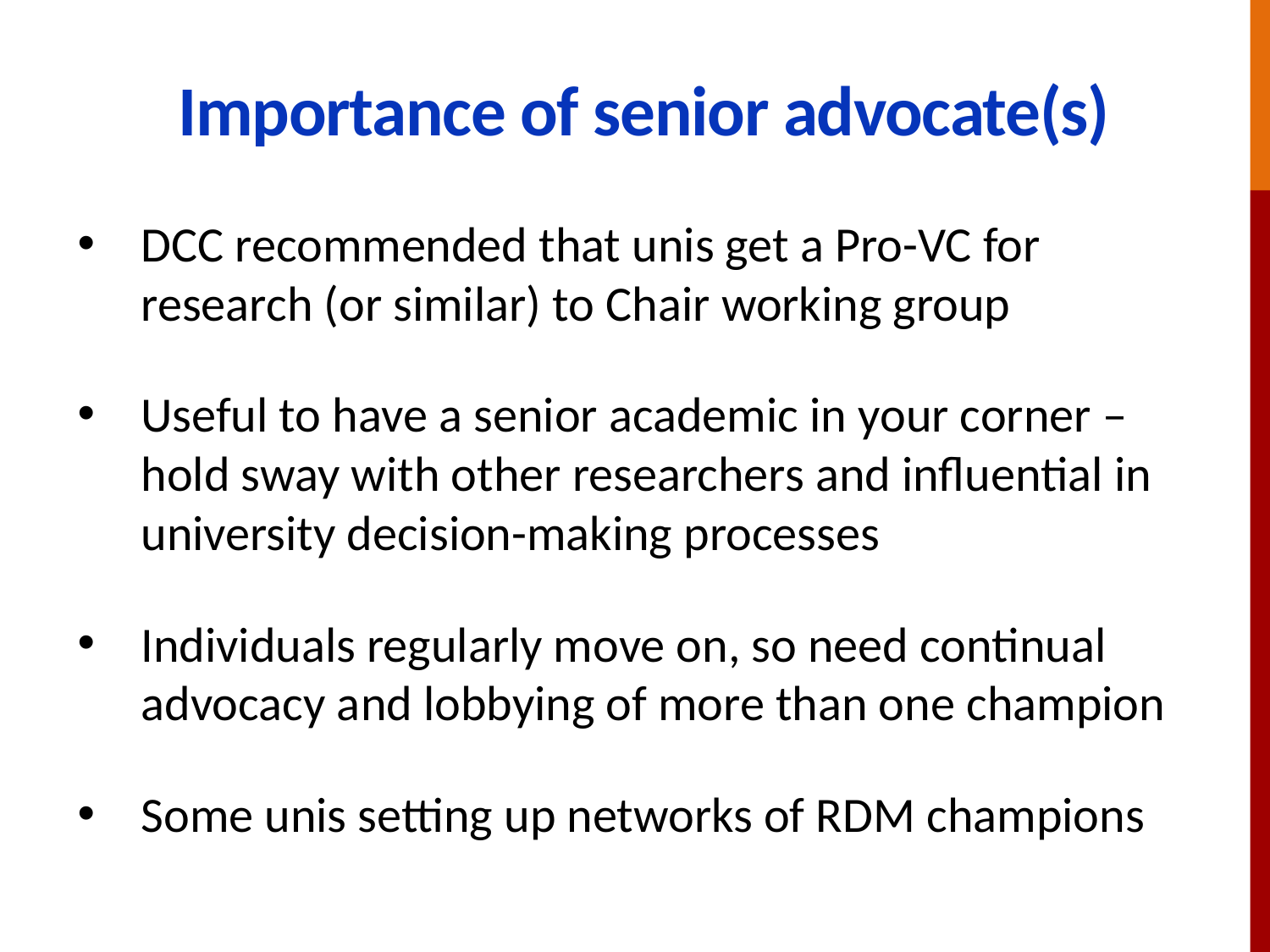

# Importance of senior advocate(s)
DCC recommended that unis get a Pro-VC for research (or similar) to Chair working group
Useful to have a senior academic in your corner – hold sway with other researchers and influential in university decision-making processes
Individuals regularly move on, so need continual advocacy and lobbying of more than one champion
Some unis setting up networks of RDM champions